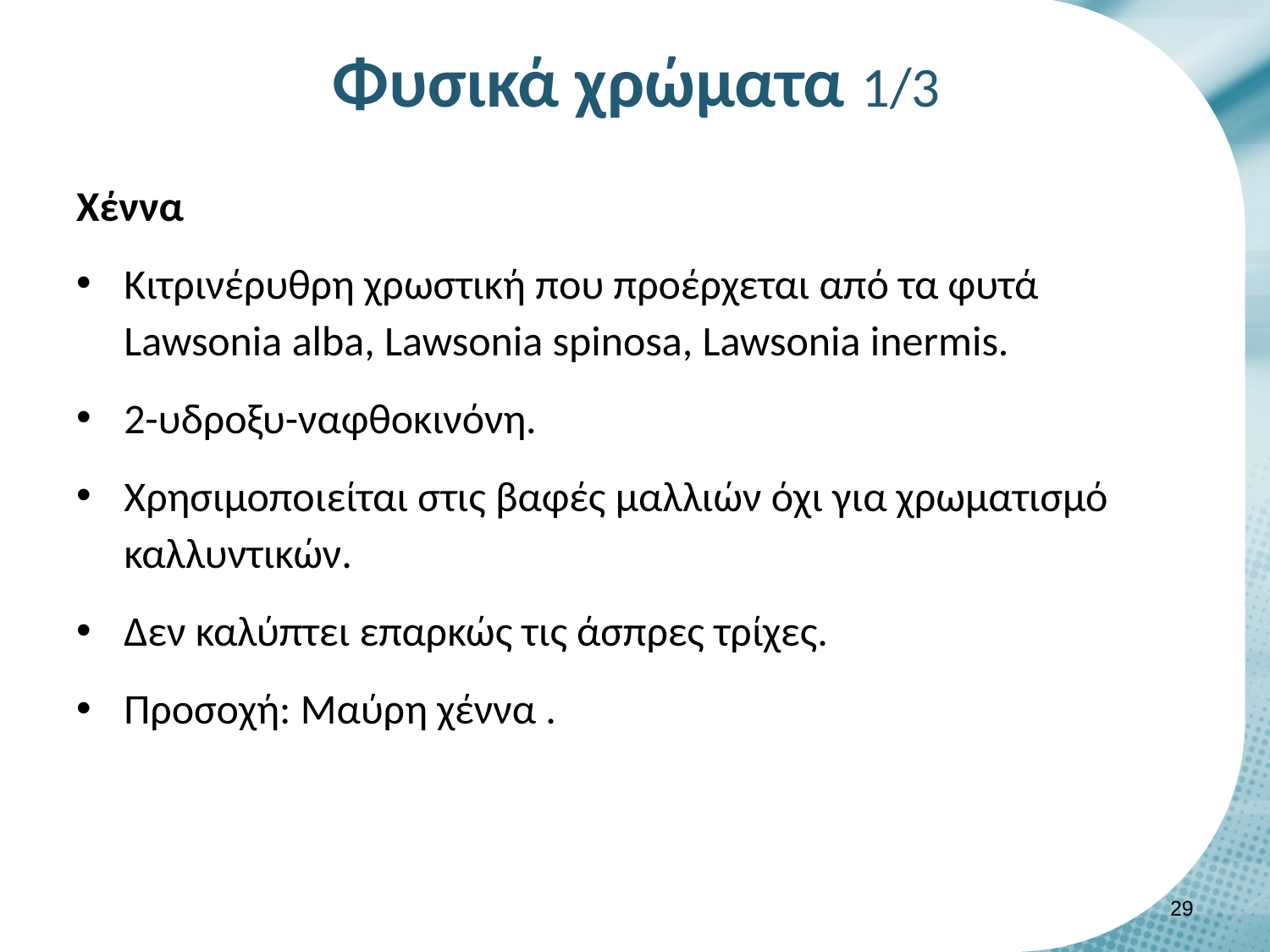

# Φυσικά χρώματα 1/3
Χέννα
Κιτρινέρυθρη χρωστική που προέρχεται από τα φυτά Lawsonia alba, Lawsonia spinosa, Lawsonia inermis.
2-υδροξυ-ναφθοκινόνη.
Χρησιμοποιείται στις βαφές μαλλιών όχι για χρωματισμό καλλυντικών.
Δεν καλύπτει επαρκώς τις άσπρες τρίχες.
Προσοχή: Μαύρη χέννα .
29